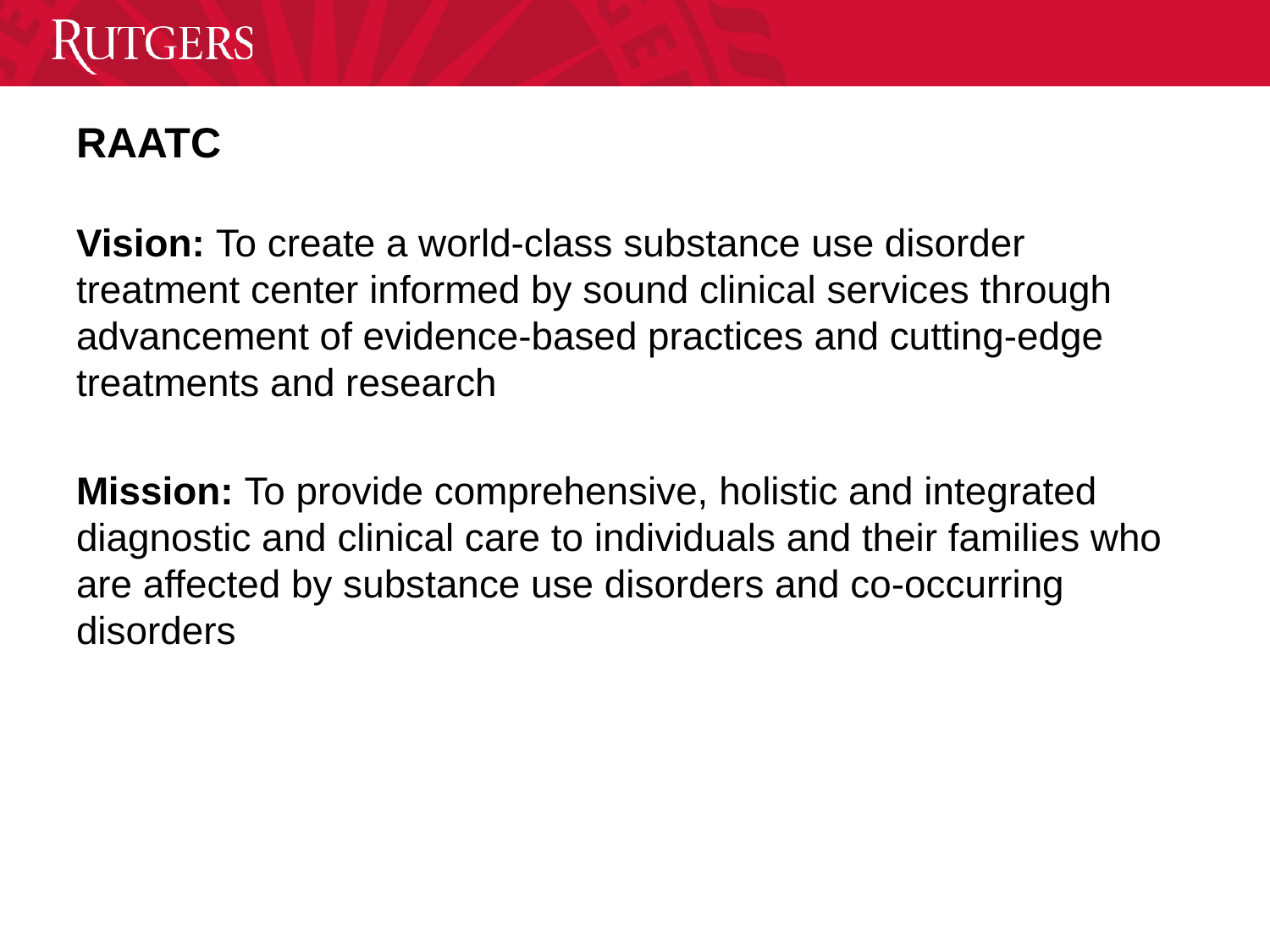

# RAATC
Vision: To create a world-class substance use disorder treatment center informed by sound clinical services through advancement of evidence-based practices and cutting-edge treatments and research

Mission: To provide comprehensive, holistic and integrated diagnostic and clinical care to individuals and their families who are affected by substance use disorders and co-occurring disorders